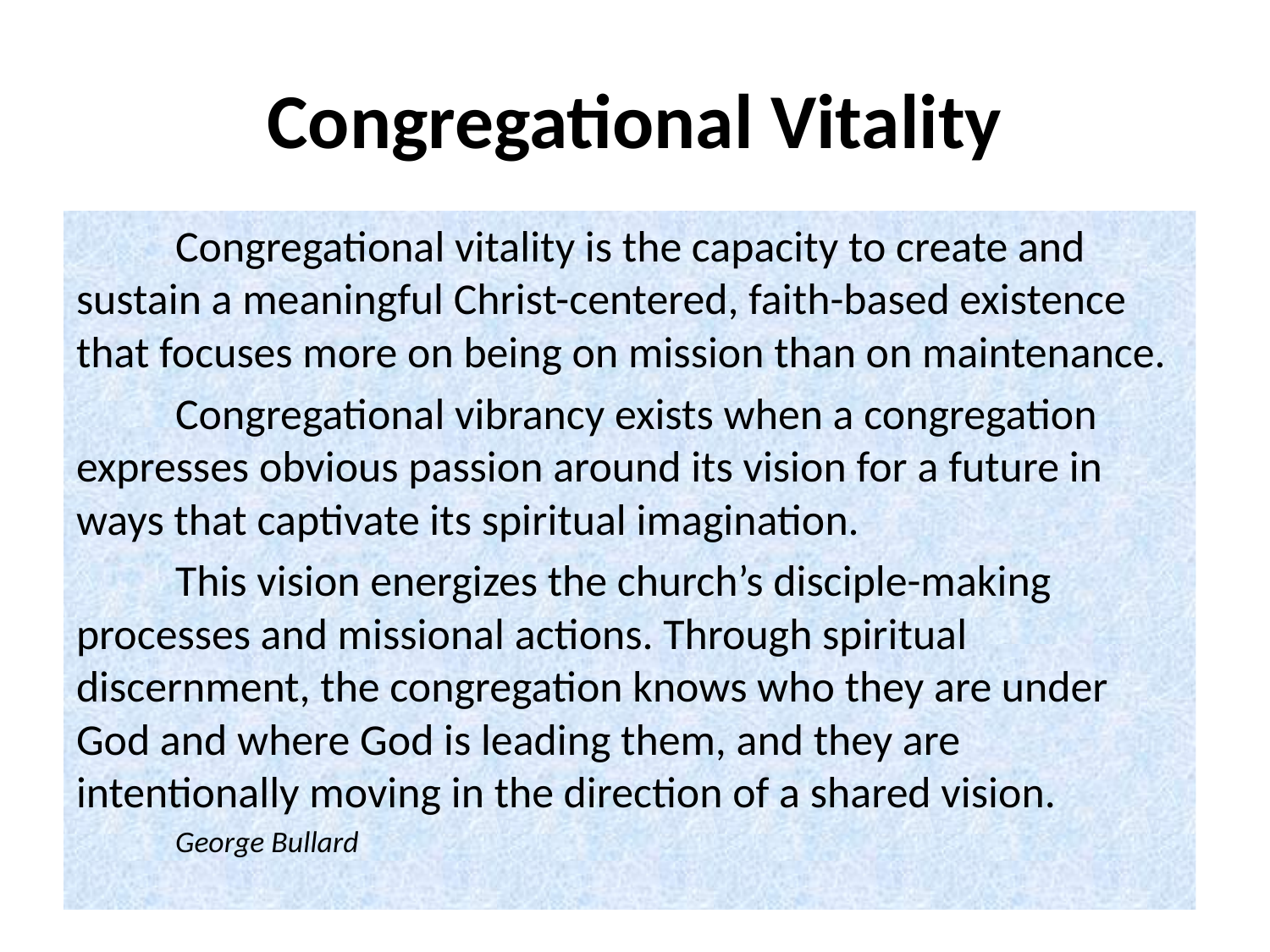

# Congregational Vitality
	Congregational vitality is the capacity to create and sustain a meaningful Christ-centered, faith-based existence that focuses more on being on mission than on maintenance.
	Congregational vibrancy exists when a congregation expresses obvious passion around its vision for a future in ways that captivate its spiritual imagination.
	This vision energizes the church’s disciple-making processes and missional actions. Through spiritual discernment, the congregation knows who they are under God and where God is leading them, and they are intentionally moving in the direction of a shared vision.
	George Bullard